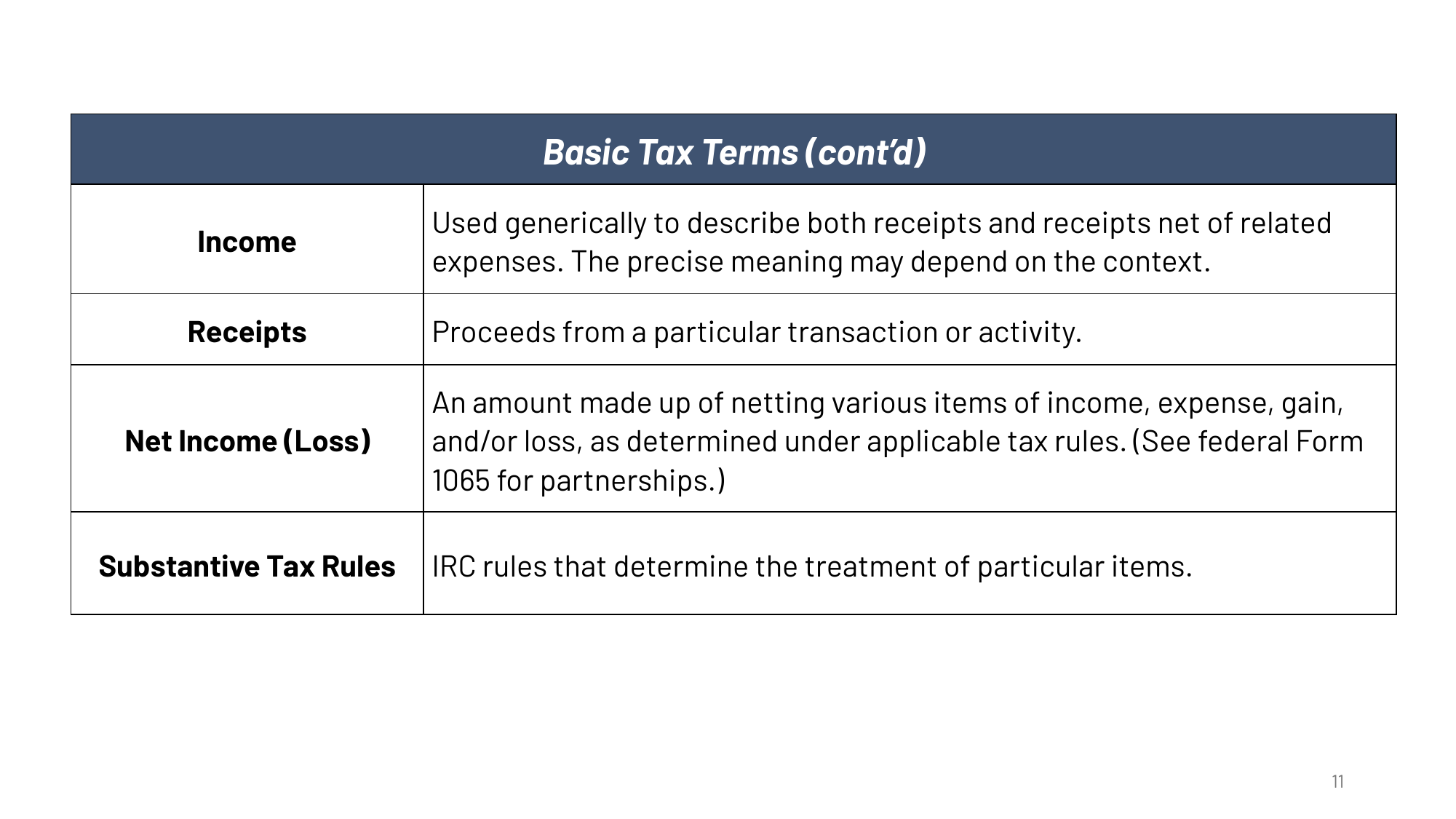

| Basic Tax Terms (cont’d) |  |
| --- | --- |
| Income | Used generically to describe both receipts and receipts net of related expenses. The precise meaning may depend on the context. |
| Receipts | Proceeds from a particular transaction or activity. |
| Net Income (Loss) | An amount made up of netting various items of income, expense, gain, and/or loss, as determined under applicable tax rules. (See federal Form 1065 for partnerships.) |
| Substantive Tax Rules | IRC rules that determine the treatment of particular items. |
11